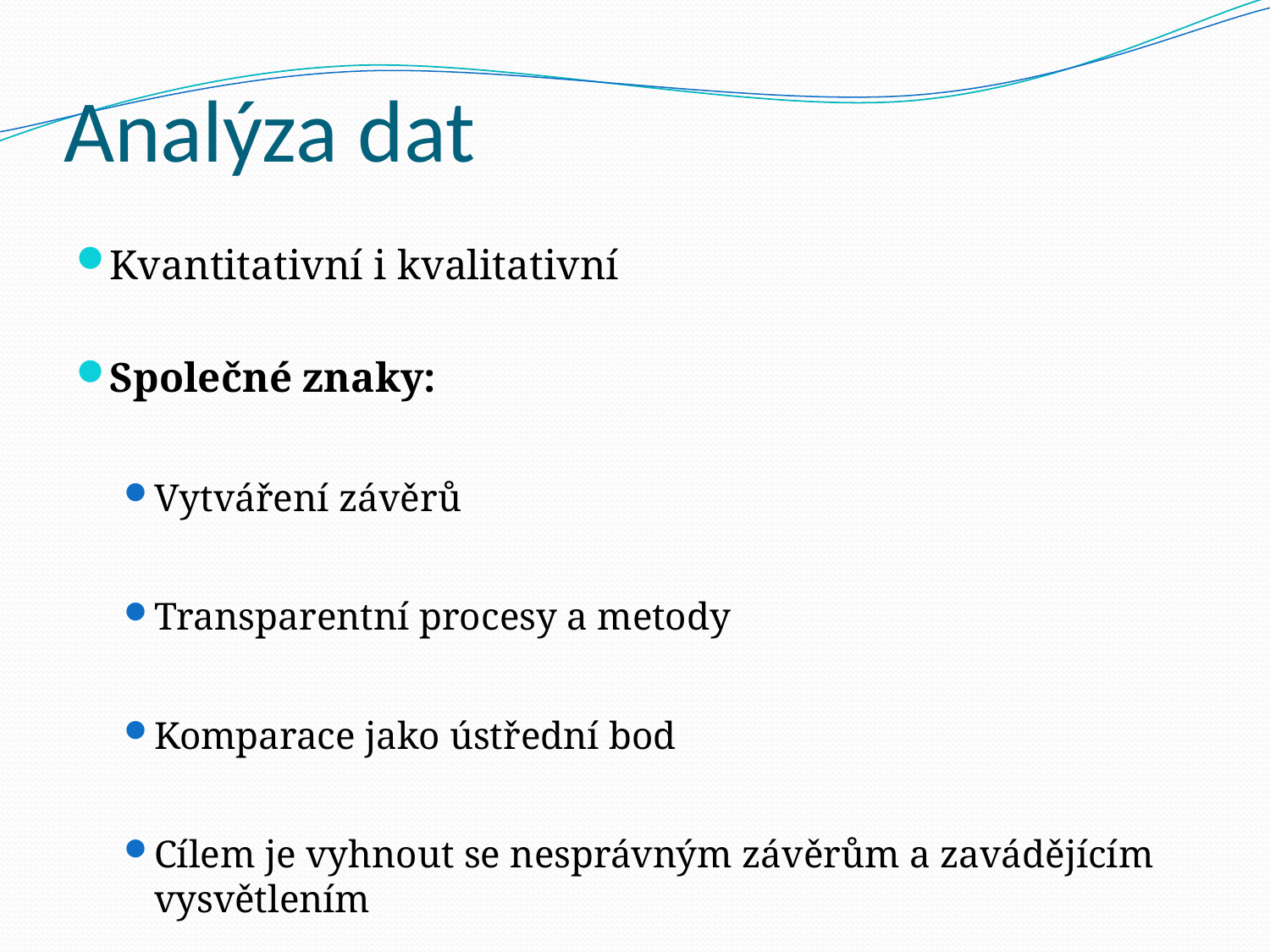

# Analýza dat
Kvantitativní i kvalitativní

Společné znaky:

Vytváření závěrů

Transparentní procesy a metody

Komparace jako ústřední bod

Cílem je vyhnout se nesprávným závěrům a zavádějícím vysvětlením